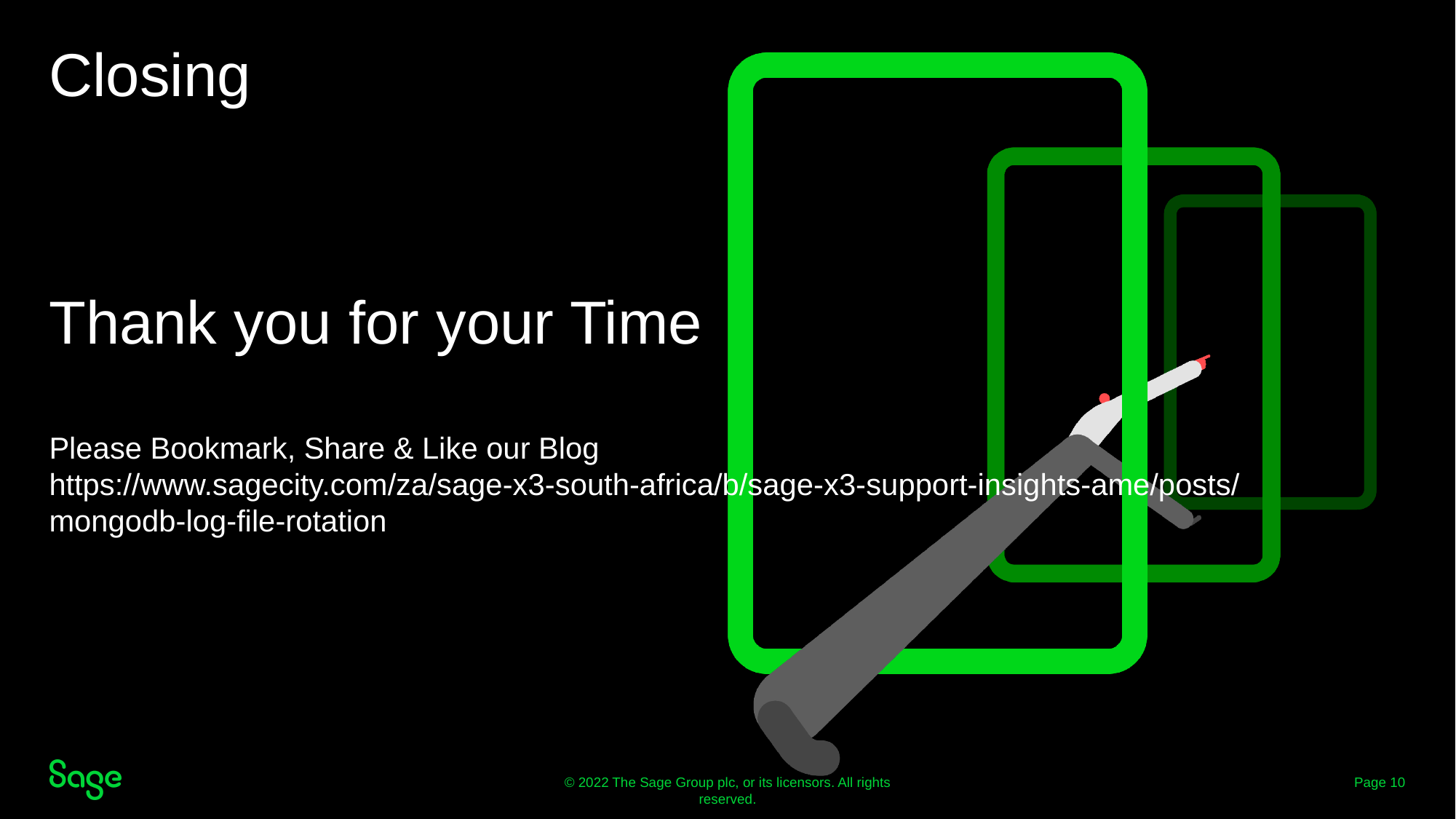

# Closing
Thank you for your Time

Please Bookmark, Share & Like our Blog https://www.sagecity.com/za/sage-x3-south-africa/b/sage-x3-support-insights-ame/posts/mongodb-log-file-rotation

Page 10